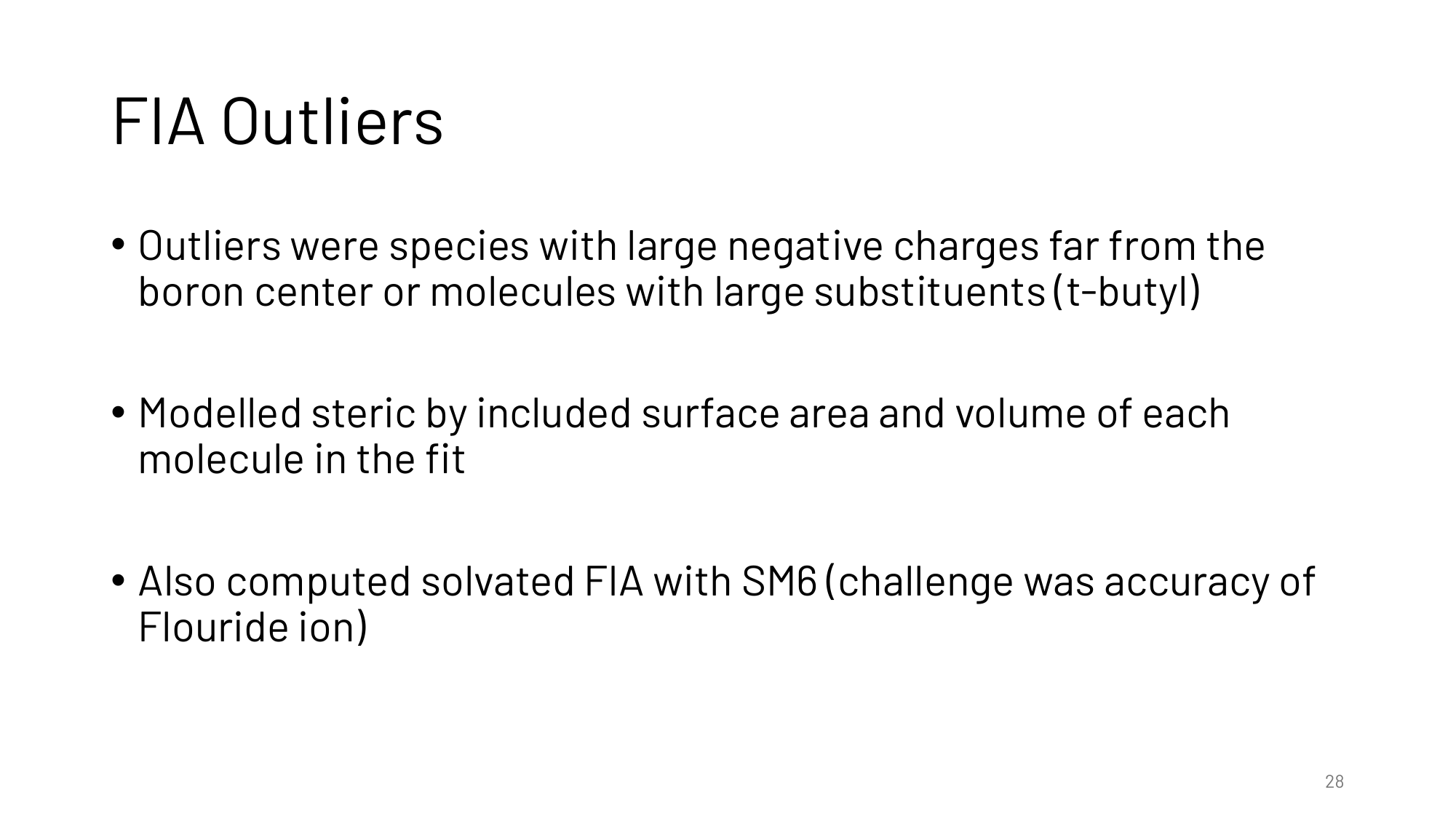

# FIA Outliers
Outliers were species with large negative charges far from the boron center or molecules with large substituents (t-butyl)

Modelled steric by included surface area and volume of each molecule in the fit

Also computed solvated FIA with SM6 (challenge was accuracy of Flouride ion)
28